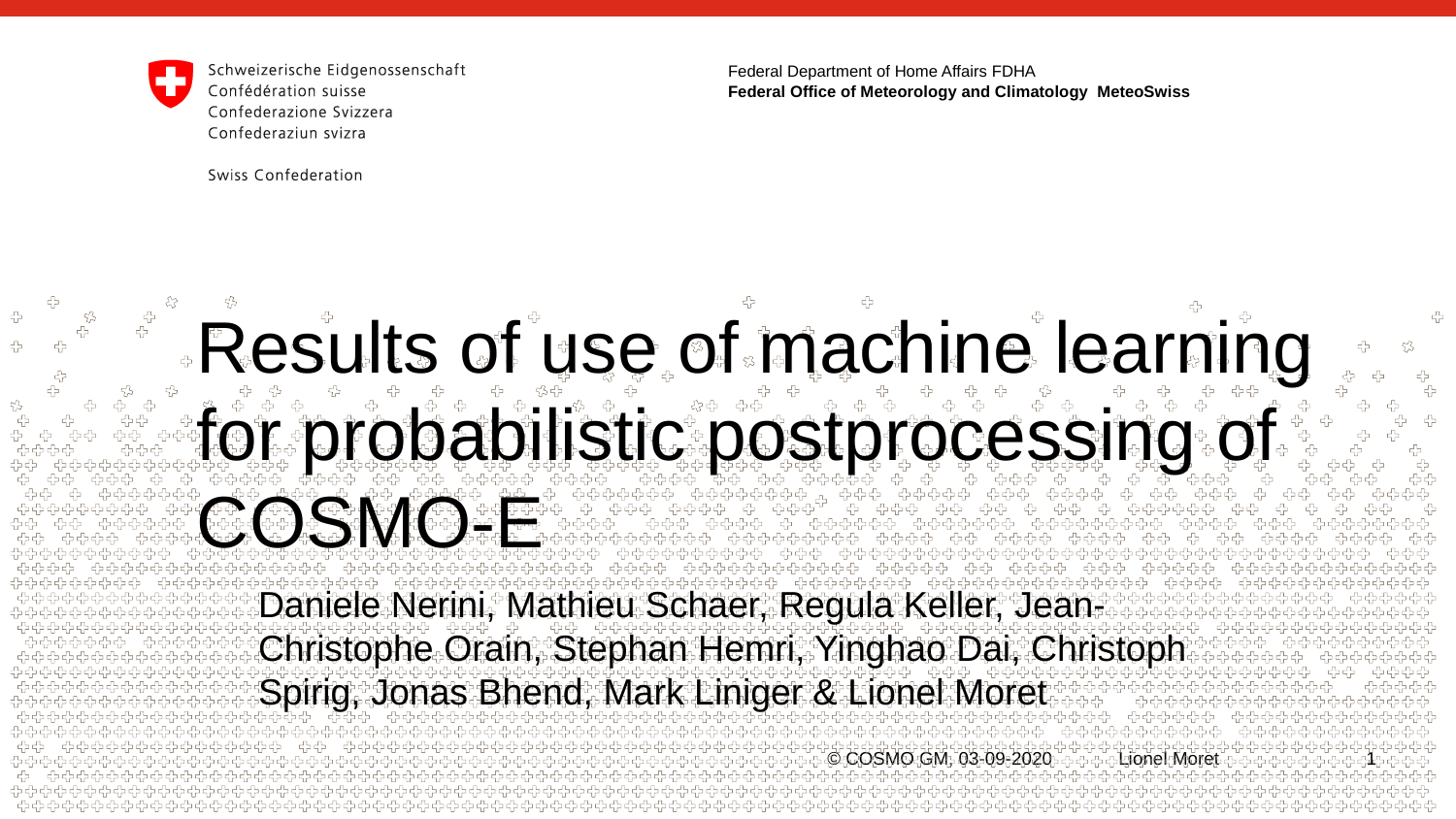

# Results of use of machine learning for probabilistic postprocessing of COSMO-E
Daniele Nerini, Mathieu Schaer, Regula Keller, Jean-Christophe Orain, Stephan Hemri, Yinghao Dai, Christoph Spirig, Jonas Bhend, Mark Liniger & Lionel Moret